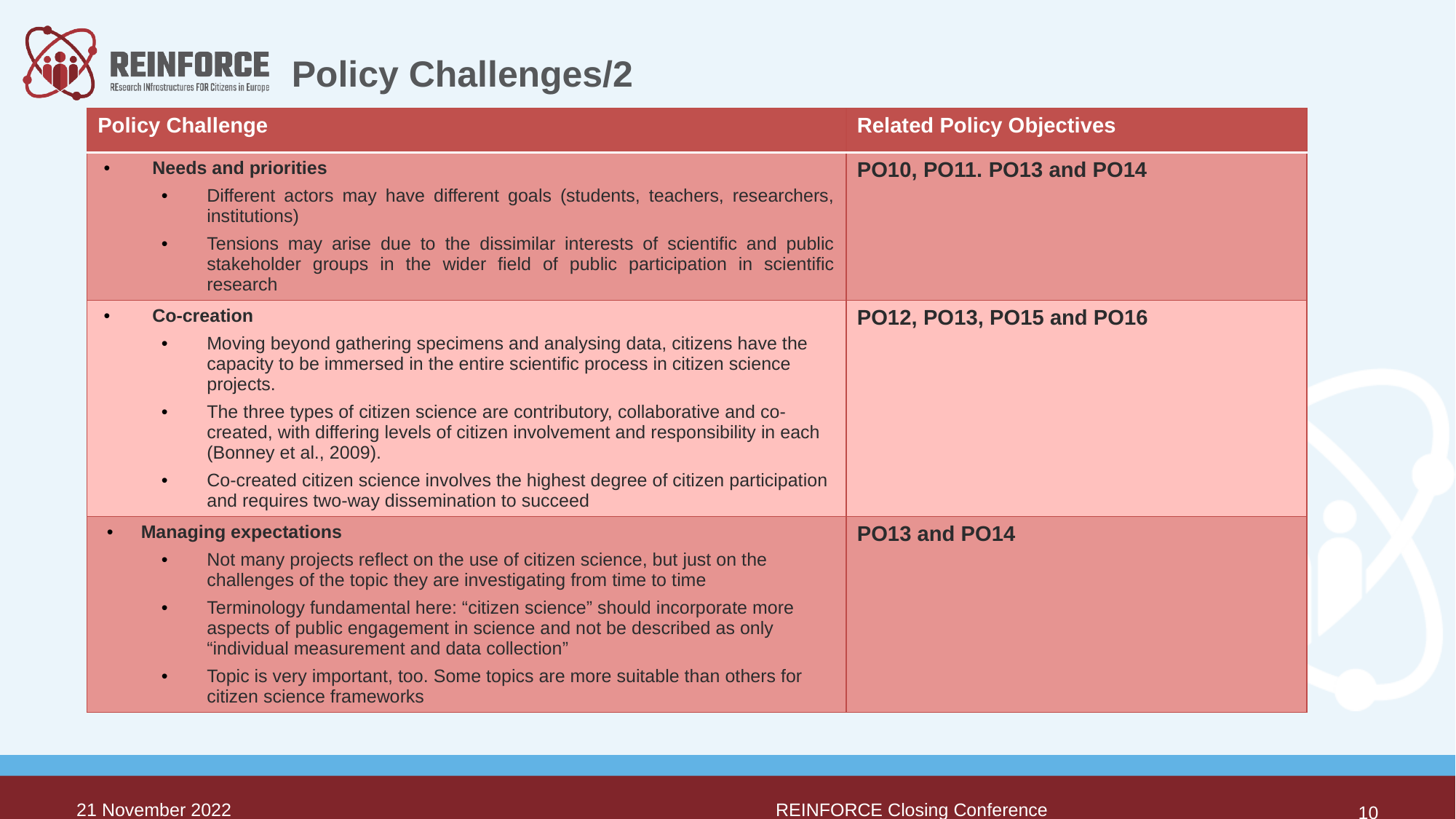

# Policy Challenges/2
| Policy Challenge | Related Policy Objectives |
| --- | --- |
| Needs and priorities Different actors may have different goals (students, teachers, researchers, institutions) Tensions may arise due to the dissimilar interests of scientific and public stakeholder groups in the wider field of public participation in scientific research | PO10, PO11. PO13 and PO14 |
| Co-creation Moving beyond gathering specimens and analysing data, citizens have the capacity to be immersed in the entire scientific process in citizen science projects. The three types of citizen science are contributory, collaborative and co-created, with differing levels of citizen involvement and responsibility in each (Bonney et al., 2009). Co-created citizen science involves the highest degree of citizen participation and requires two-way dissemination to succeed | PO12, PO13, PO15 and PO16 |
| Managing expectations Not many projects reflect on the use of citizen science, but just on the challenges of the topic they are investigating from time to time Terminology fundamental here: “citizen science” should incorporate more aspects of public engagement in science and not be described as only “individual measurement and data collection” Topic is very important, too. Some topics are more suitable than others for citizen science frameworks | PO13 and PO14 |
21 November 2022

				 REINFORCE Closing Conference
10